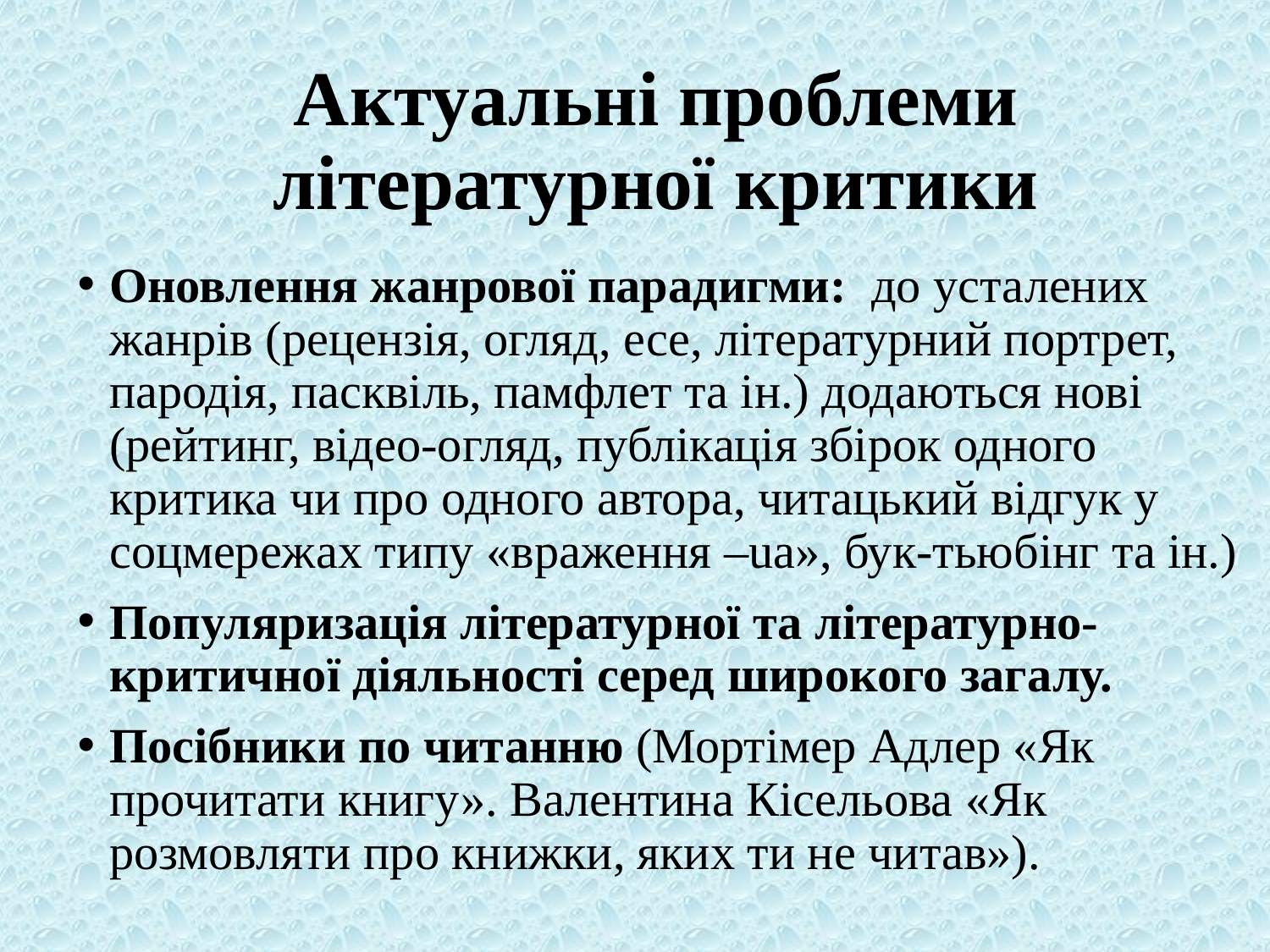

# Актуальні проблеми літературної критики
Оновлення жанрової парадигми:  до усталених жанрів (рецензія, огляд, есе, літературний портрет, пародія, пасквіль, памфлет та ін.) додаються нові (рейтинг, відео-огляд, публікація збірок одного критика чи про одного автора, читацький відгук у соцмережах типу «враження –ua», бук-тьюбінг та ін.)
Популяризація літературної та літературно-критичної діяльності серед широкого загалу.
Посібники по читанню (Мортімер Адлер «Як прочитати книгу». Валентина Кісельова «Як розмовляти про книжки, яких ти не читав»).